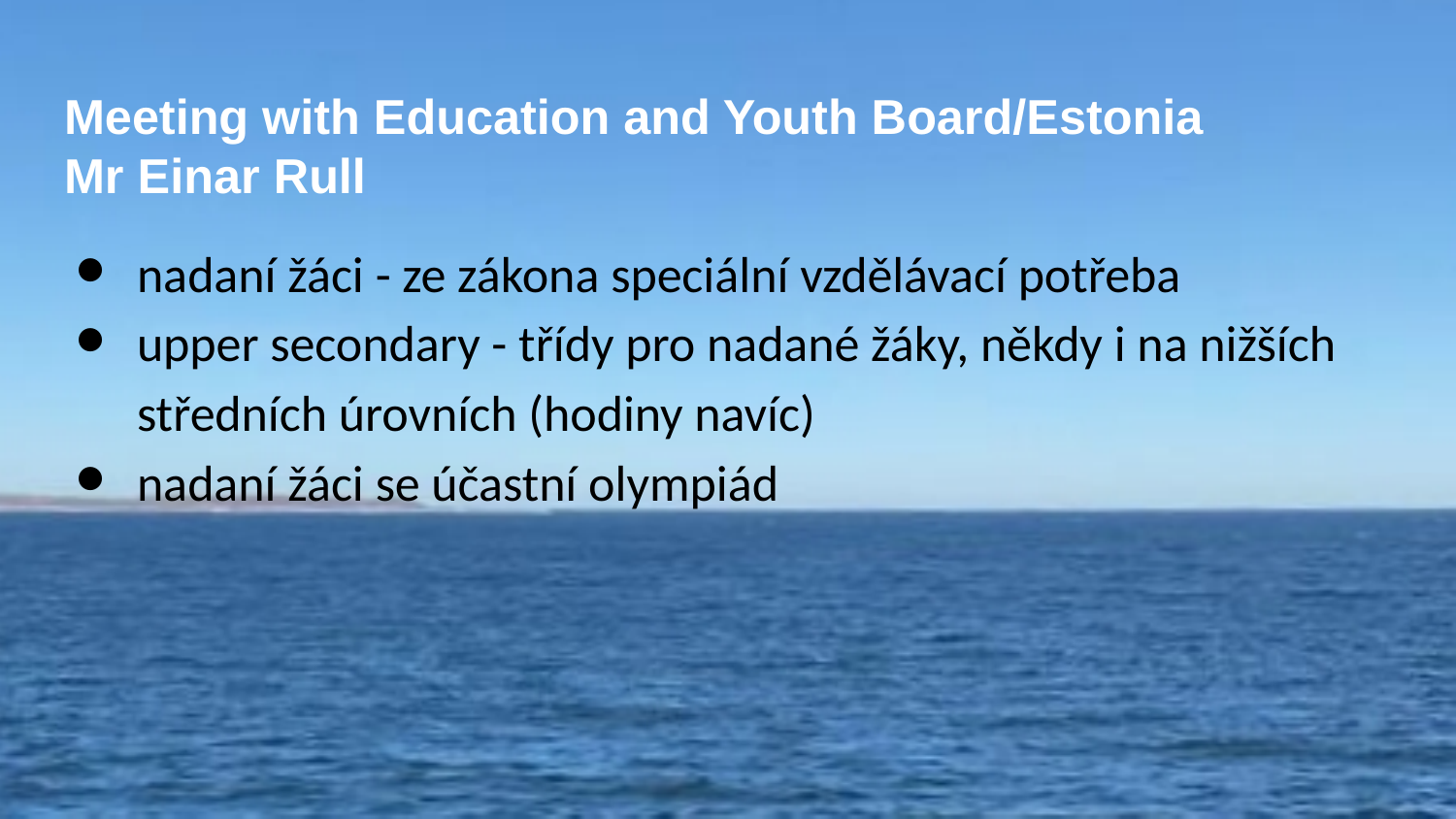

# Meeting with Education and Youth Board/Estonia Mr Einar Rull

nadaní žáci - ze zákona speciální vzdělávací potřeba
upper secondary - třídy pro nadané žáky, někdy i na nižších středních úrovních (hodiny navíc)
nadaní žáci se účastní olympiád